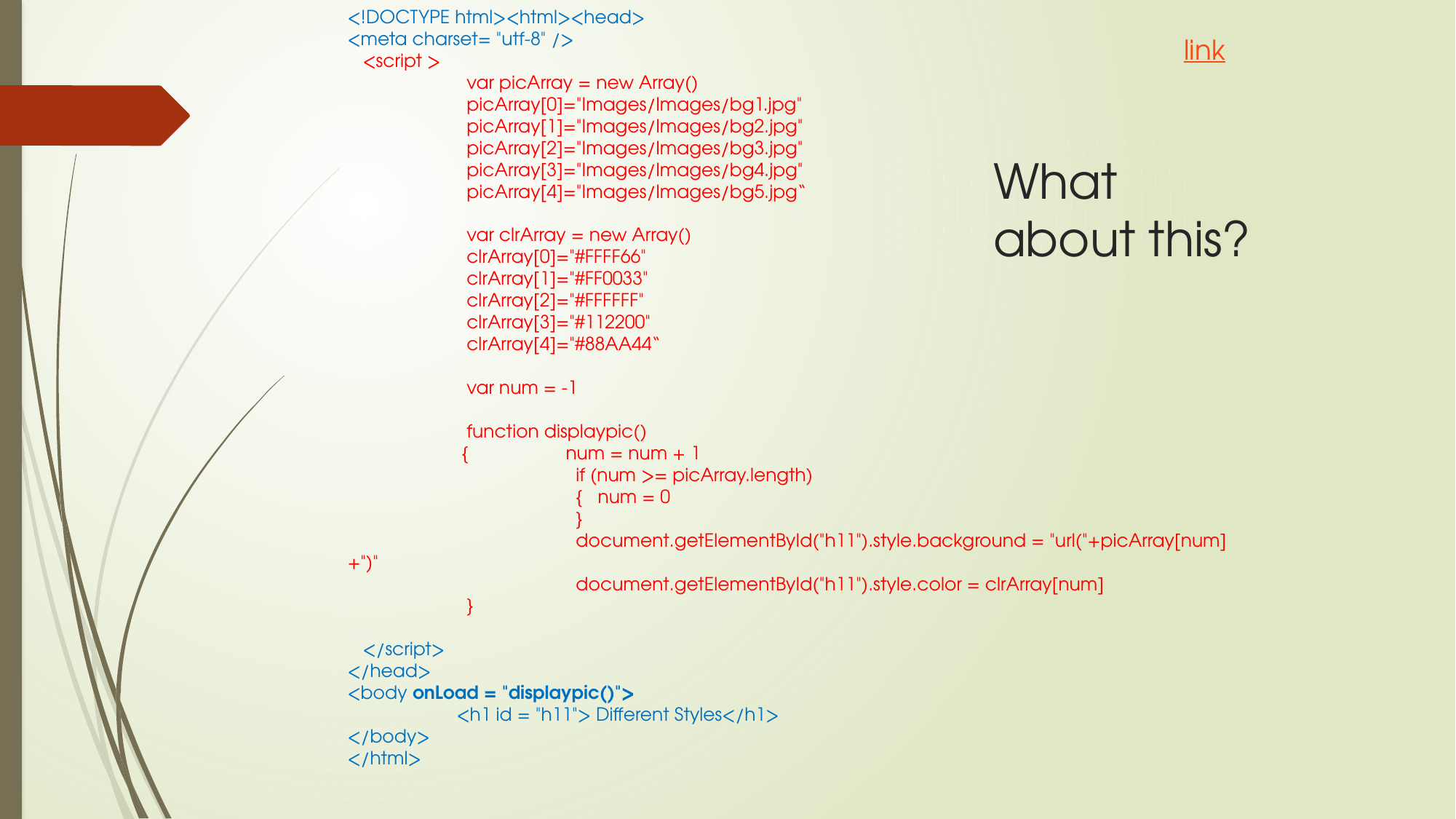

<!DOCTYPE html><html><head>
<meta charset= "utf-8" />
   <script >
	  var picArray = new Array()
	  picArray[0]="Images/Images/bg1.jpg"
	  picArray[1]="Images/Images/bg2.jpg"
	  picArray[2]="Images/Images/bg3.jpg"
	  picArray[3]="Images/Images/bg4.jpg"
	  picArray[4]="Images/Images/bg5.jpg“

	  var clrArray = new Array()
	  clrArray[0]="#FFFF66"
	  clrArray[1]="#FF0033"
	  clrArray[2]="#FFFFFF"
	  clrArray[3]="#112200"
	  clrArray[4]="#88AA44“

	  var num = -1

	  function displaypic()
     	 {   	num = num + 1
		  if (num >= picArray.length)
		  {   num = 0
		  }
		  document.getElementById("h11").style.background = "url("+picArray[num]+")"
		  document.getElementById("h11").style.color = clrArray[num]
	  }

   </script>
</head>
<body onLoad = "displaypic()">
	<h1 id = "h11"> Different Styles</h1>
</body>
</html>
link
# What about this?